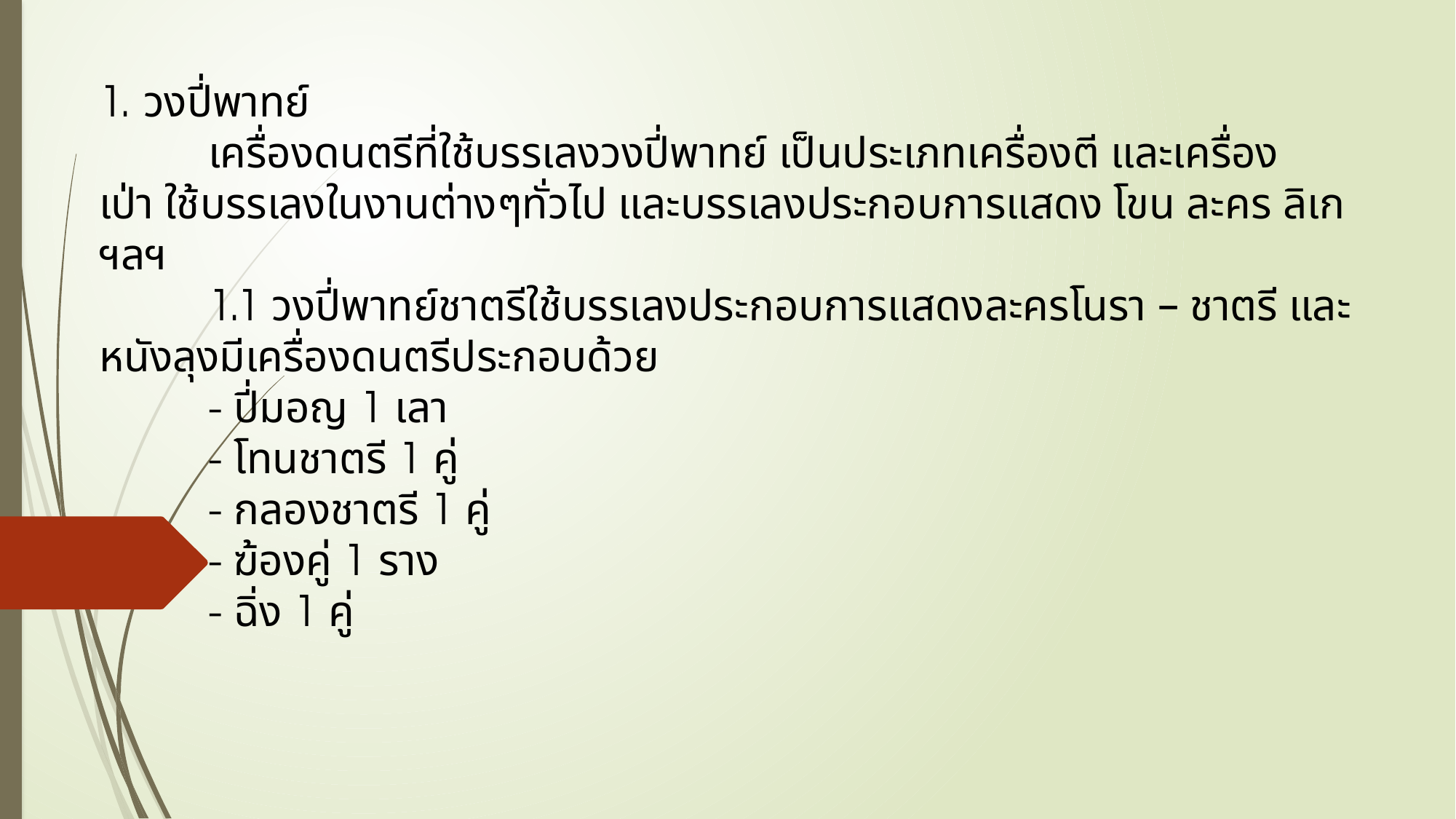

1. วงปี่พาทย์
	เครื่องดนตรีที่ใช้บรรเลงวงปี่พาทย์ เป็นประเภทเครื่องตี และเครื่องเป่า ใช้บรรเลงในงานต่างๆทั่วไป และบรรเลงประกอบการแสดง โขน ละคร ลิเก ฯลฯ
	1.1 วงปี่พาทย์ชาตรีใช้บรรเลงประกอบการแสดงละครโนรา – ชาตรี และหนังลุงมีเครื่องดนตรีประกอบด้วย
	- ปี่มอญ 1 เลา
	- โทนชาตรี 1 คู่
	- กลองชาตรี 1 คู่
	- ฆ้องคู่ 1 ราง
	- ฉิ่ง 1 คู่